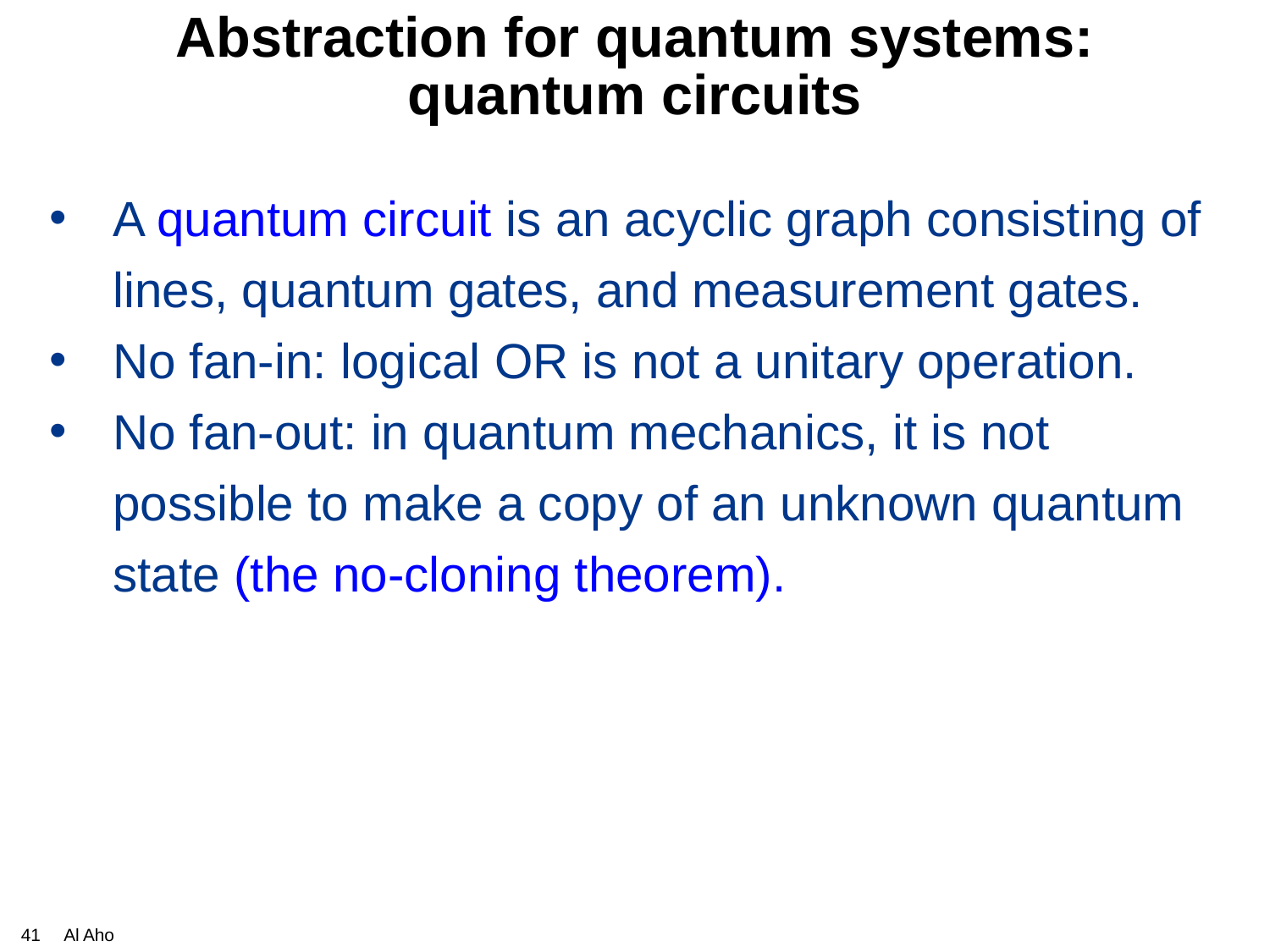

# Abstraction for quantum systems: quantum circuits

A quantum circuit is an acyclic graph consisting of lines, quantum gates, and measurement gates.
No fan-in: logical OR is not a unitary operation.
No fan-out: in quantum mechanics, it is not possible to make a copy of an unknown quantum state (the no-cloning theorem).